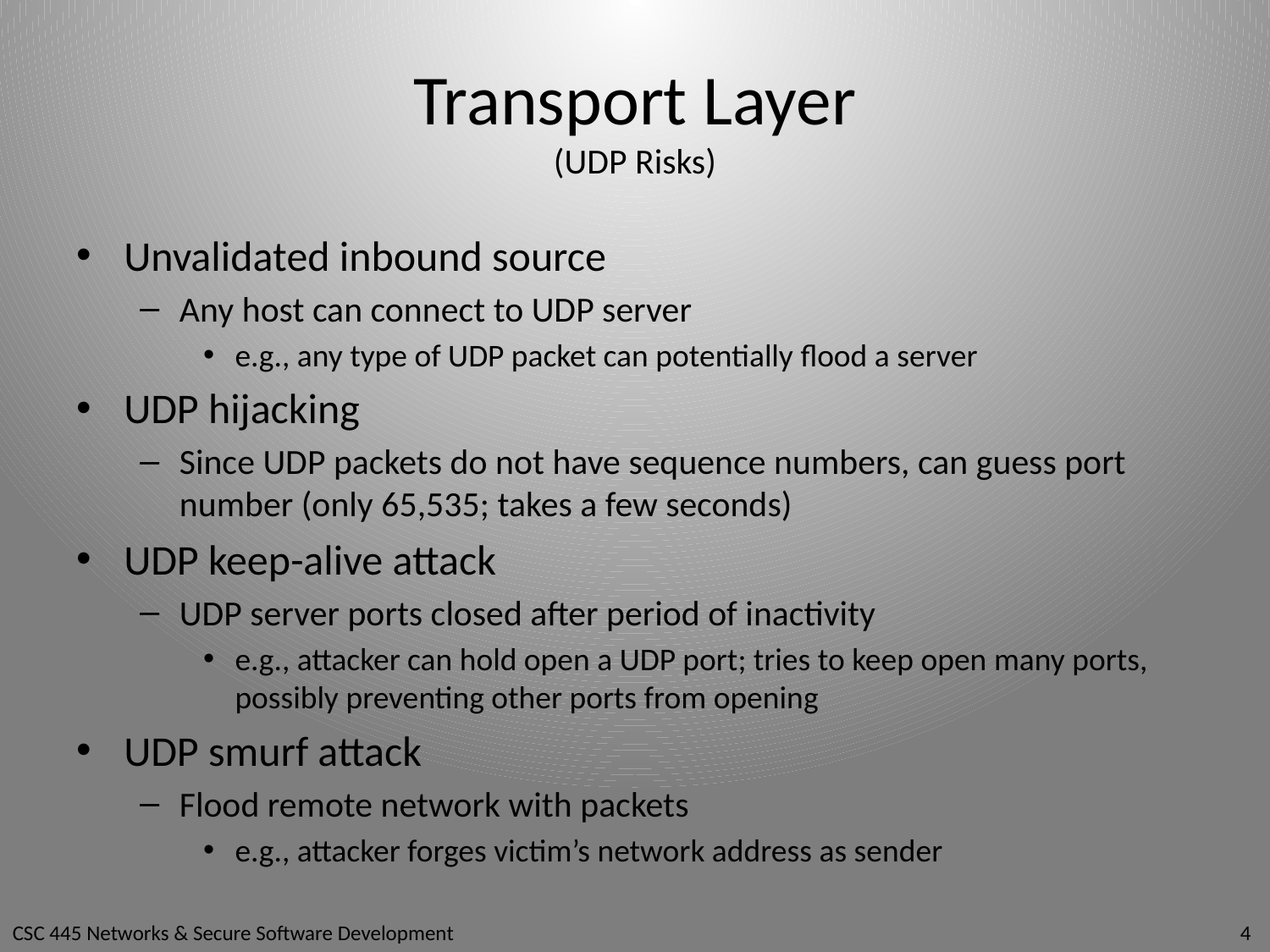

# Transport Layer (UDP Risks)
Unvalidated inbound source
Any host can connect to UDP server
e.g., any type of UDP packet can potentially flood a server
UDP hijacking
Since UDP packets do not have sequence numbers, can guess port number (only 65,535; takes a few seconds)
UDP keep-alive attack
UDP server ports closed after period of inactivity
e.g., attacker can hold open a UDP port; tries to keep open many ports, possibly preventing other ports from opening
UDP smurf attack
Flood remote network with packets
e.g., attacker forges victim’s network address as sender